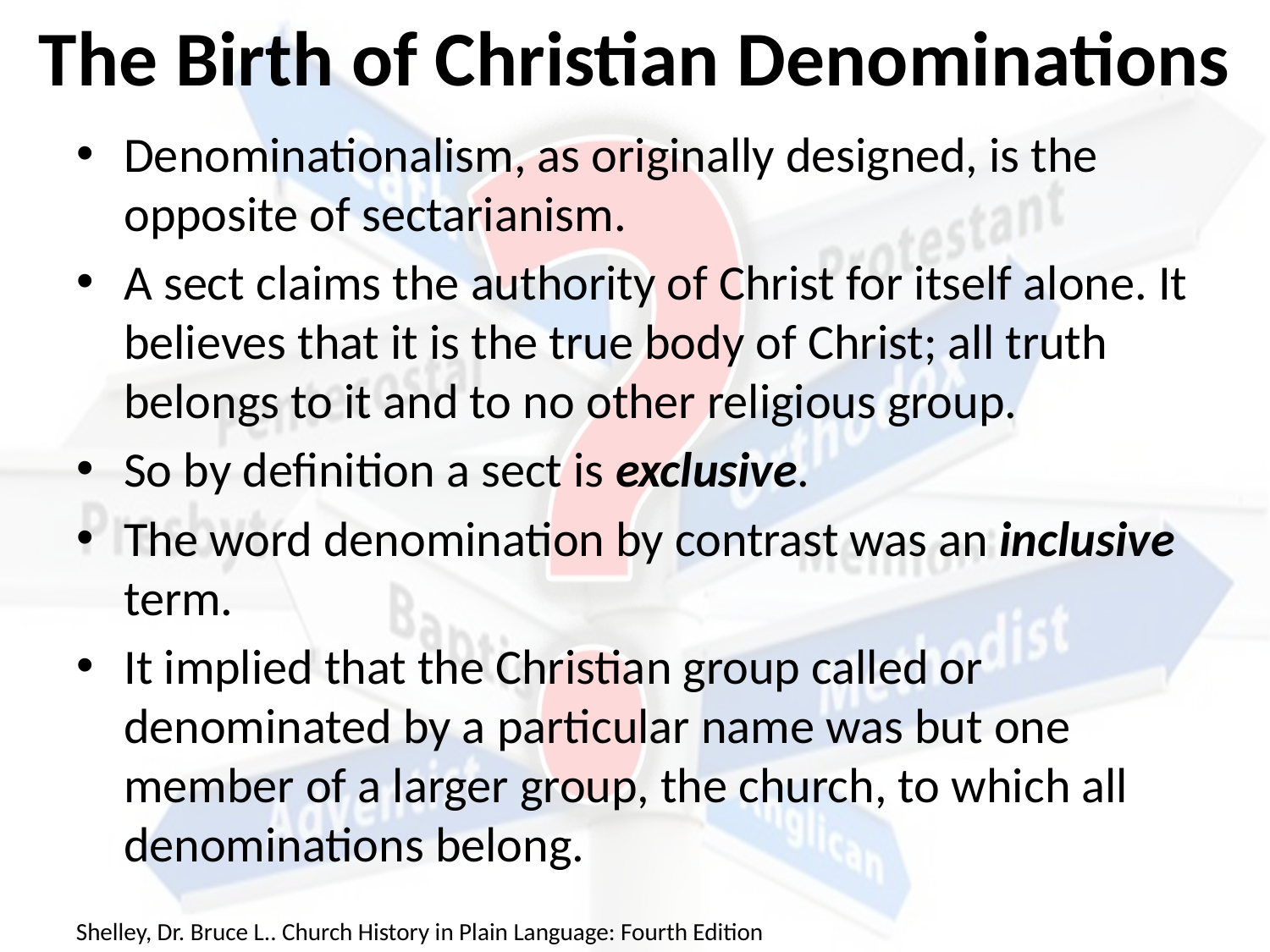

# The Birth of Christian Denominations
Denominationalism, as originally designed, is the opposite of sectarianism.
A sect claims the authority of Christ for itself alone. It believes that it is the true body of Christ; all truth belongs to it and to no other religious group.
So by definition a sect is exclusive.
The word denomination by contrast was an inclusive term.
It implied that the Christian group called or denominated by a particular name was but one member of a larger group, the church, to which all denominations belong.
Shelley, Dr. Bruce L.. Church History in Plain Language: Fourth Edition